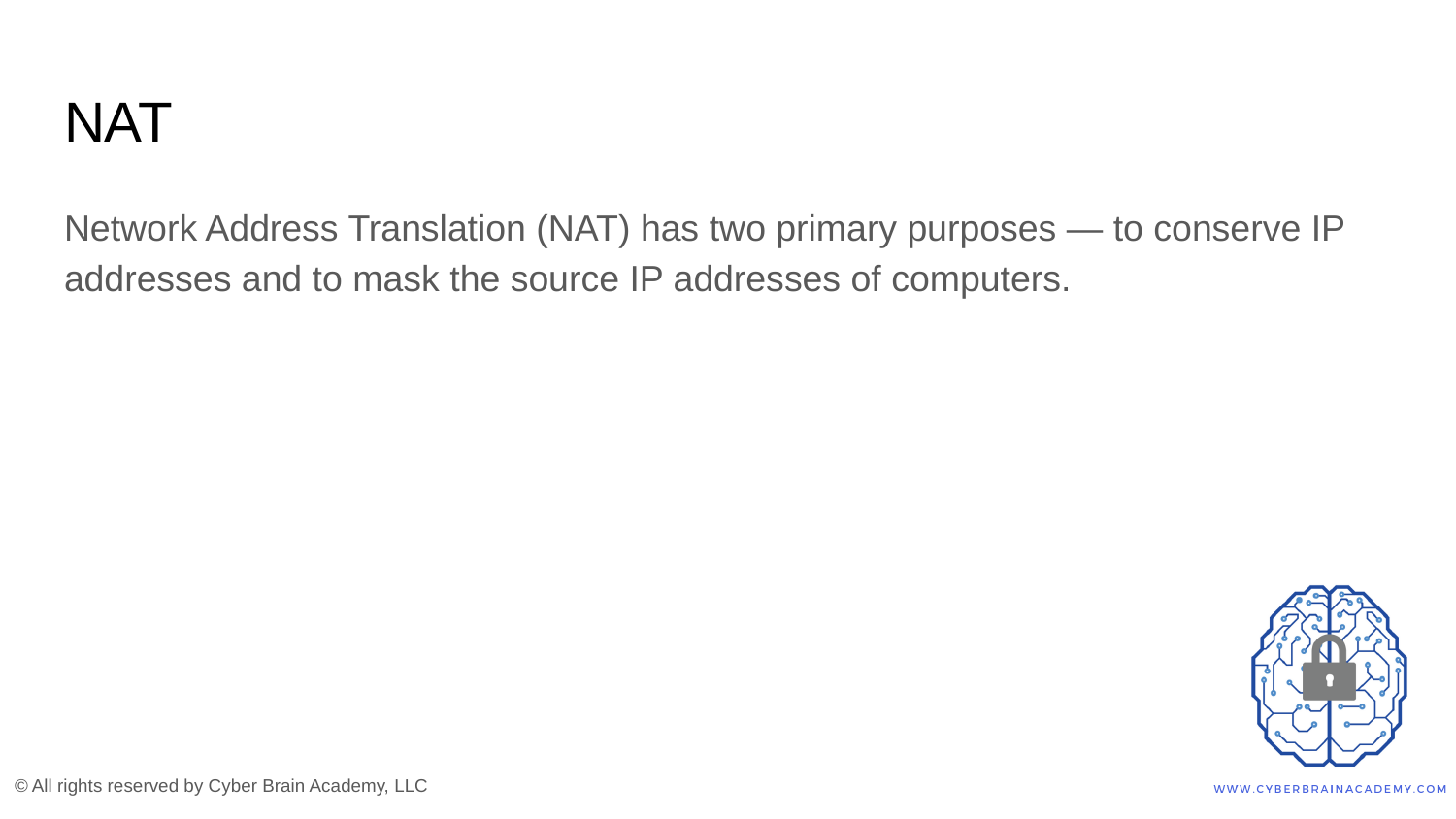

# NAT
Network Address Translation (NAT) has two primary purposes — to conserve IP addresses and to mask the source IP addresses of computers.